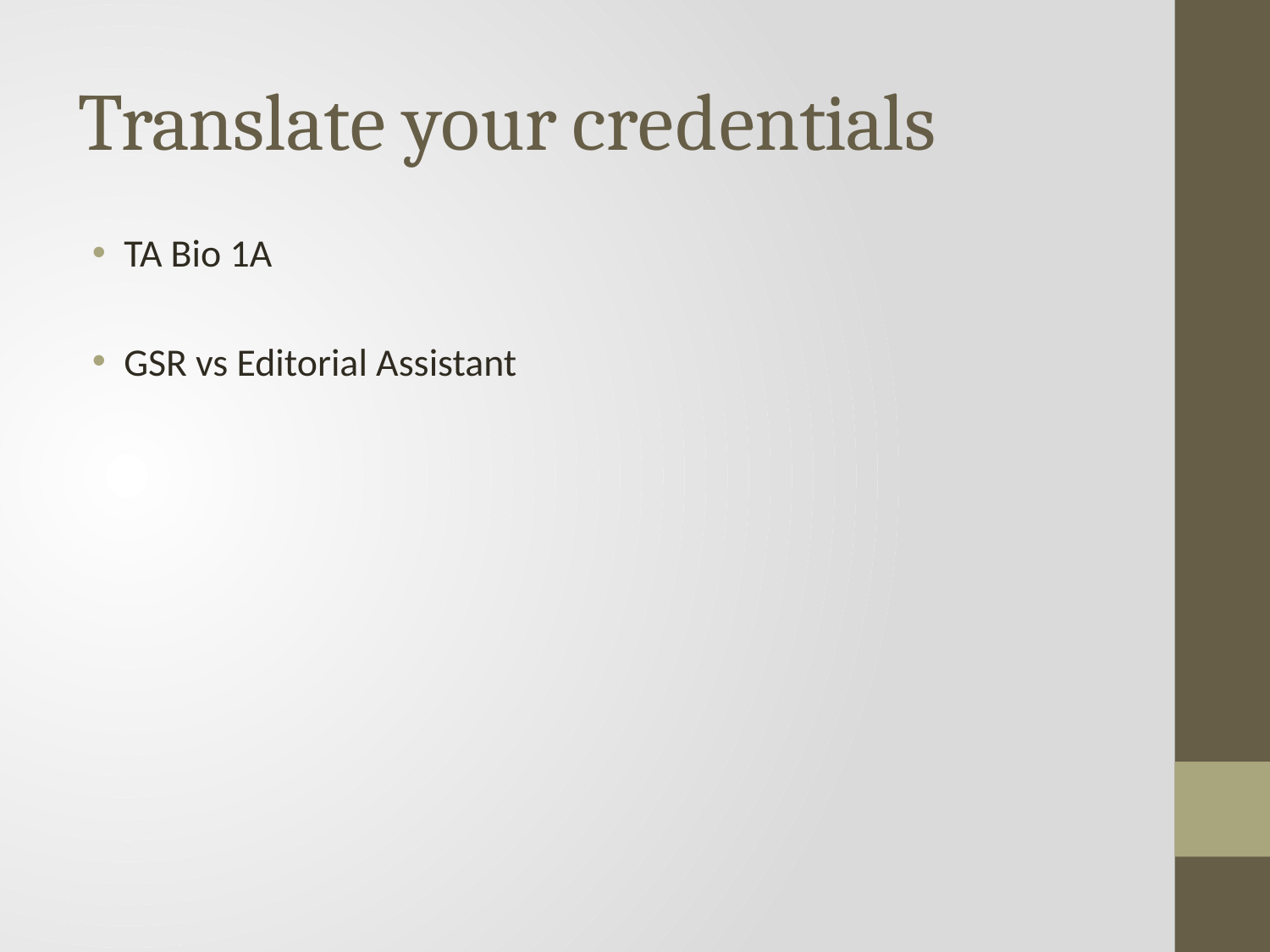

# Translate your credentials
TA Bio 1A

GSR vs Editorial Assistant